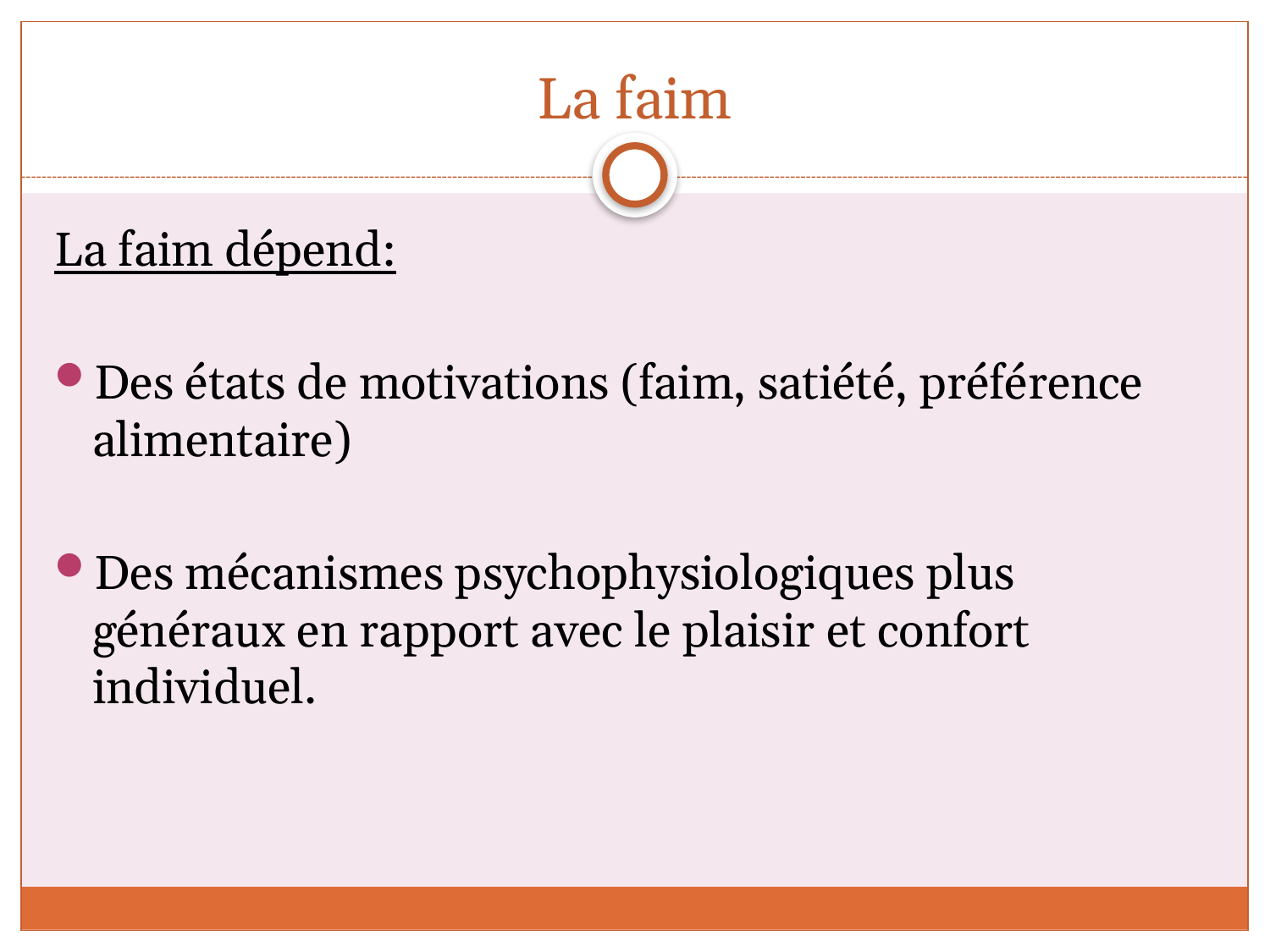

# La faim
La faim dépend:

Des états de motivations (faim, satiété, préférence alimentaire)

Des mécanismes psychophysiologiques plus généraux en rapport avec le plaisir et confort individuel.